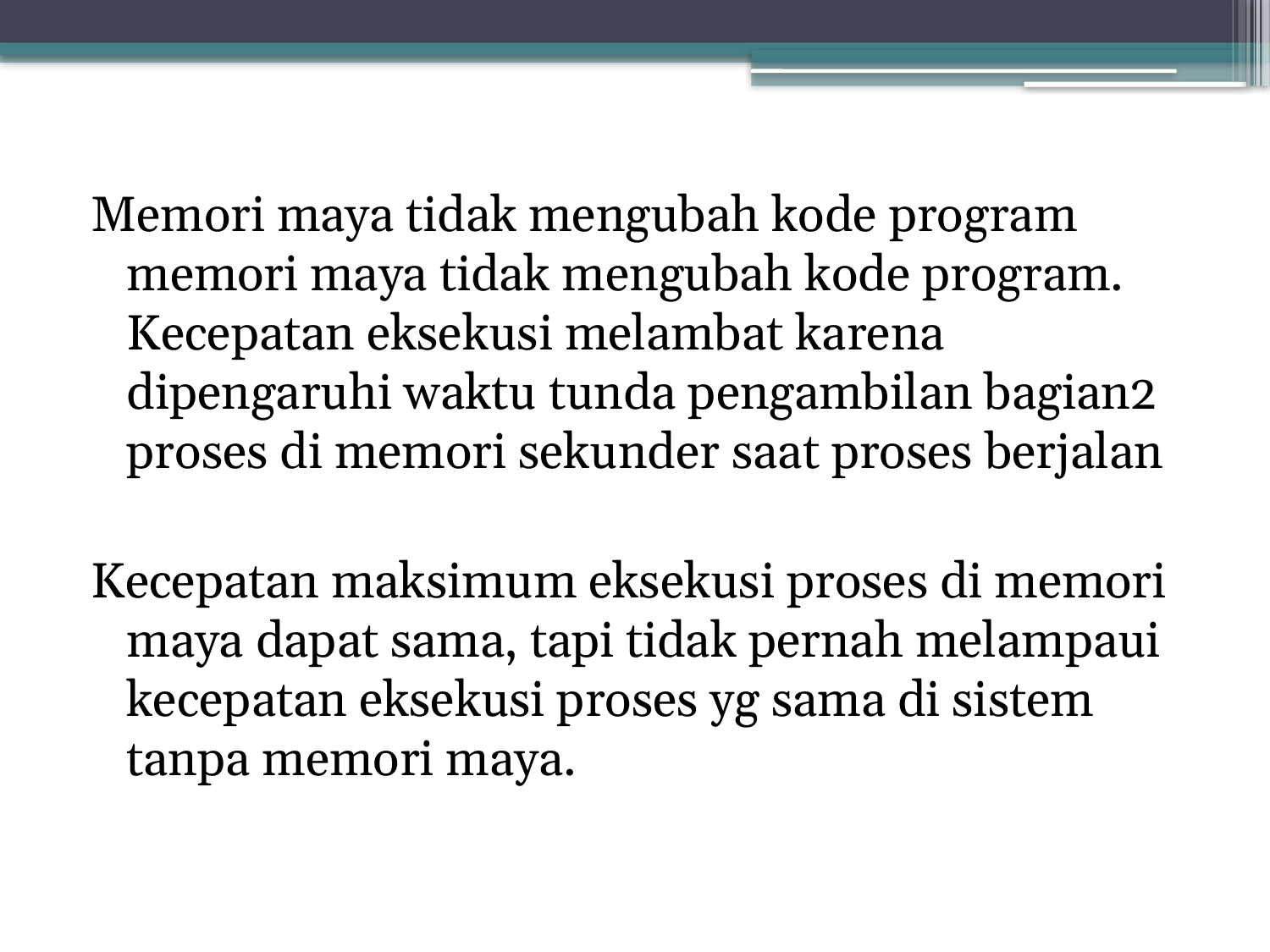

Memori maya tidak mengubah kode program memori maya tidak mengubah kode program. Kecepatan eksekusi melambat karena dipengaruhi waktu tunda pengambilan bagian2 proses di memori sekunder saat proses berjalan

Kecepatan maksimum eksekusi proses di memori maya dapat sama, tapi tidak pernah melampaui kecepatan eksekusi proses yg sama di sistem tanpa memori maya.